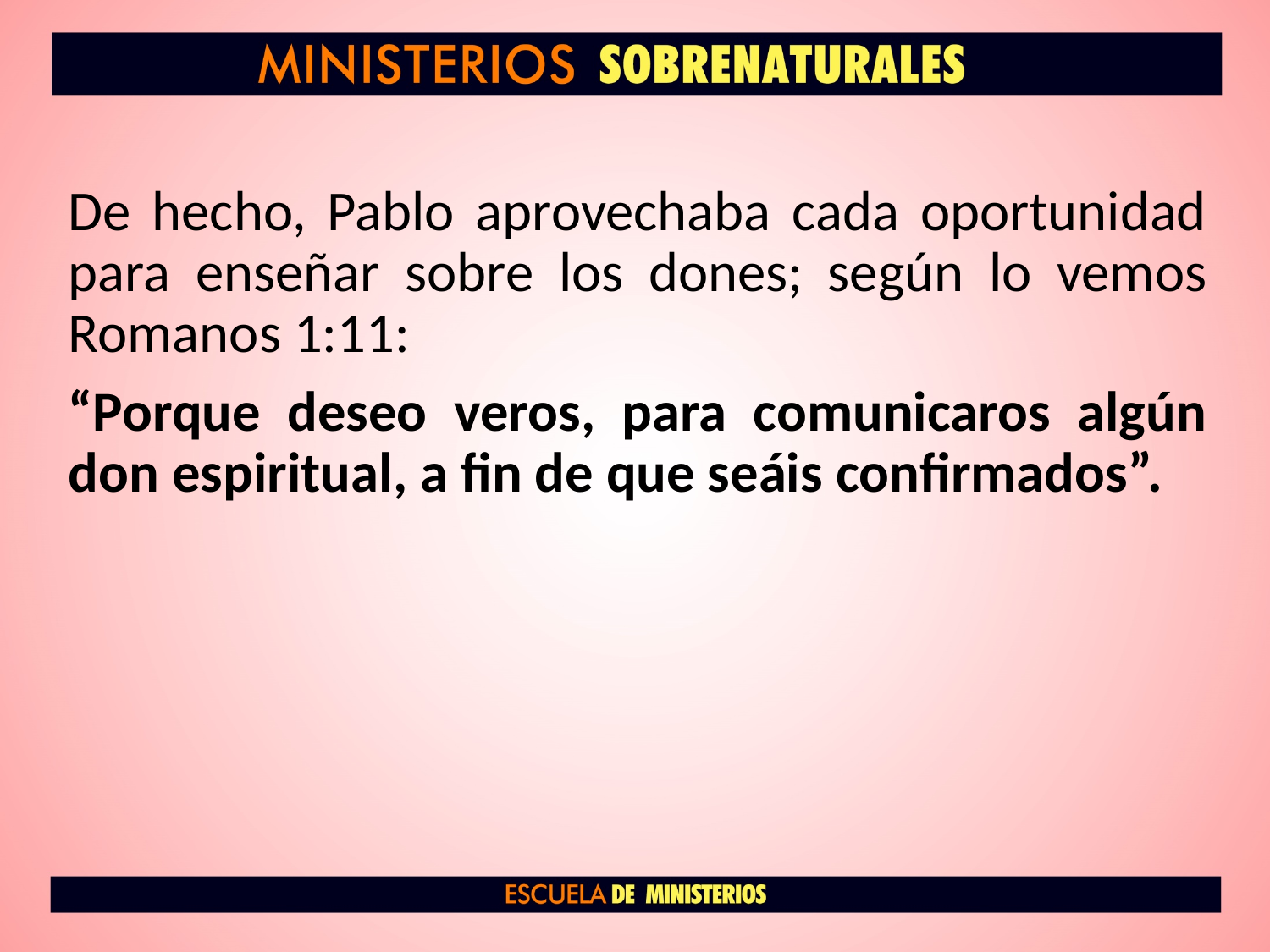

De hecho, Pablo aprovechaba cada oportunidad para enseñar sobre los dones; según lo vemos Romanos 1:11:
“Porque deseo veros, para comunicaros algún don espiritual, a fin de que seáis confirmados”.